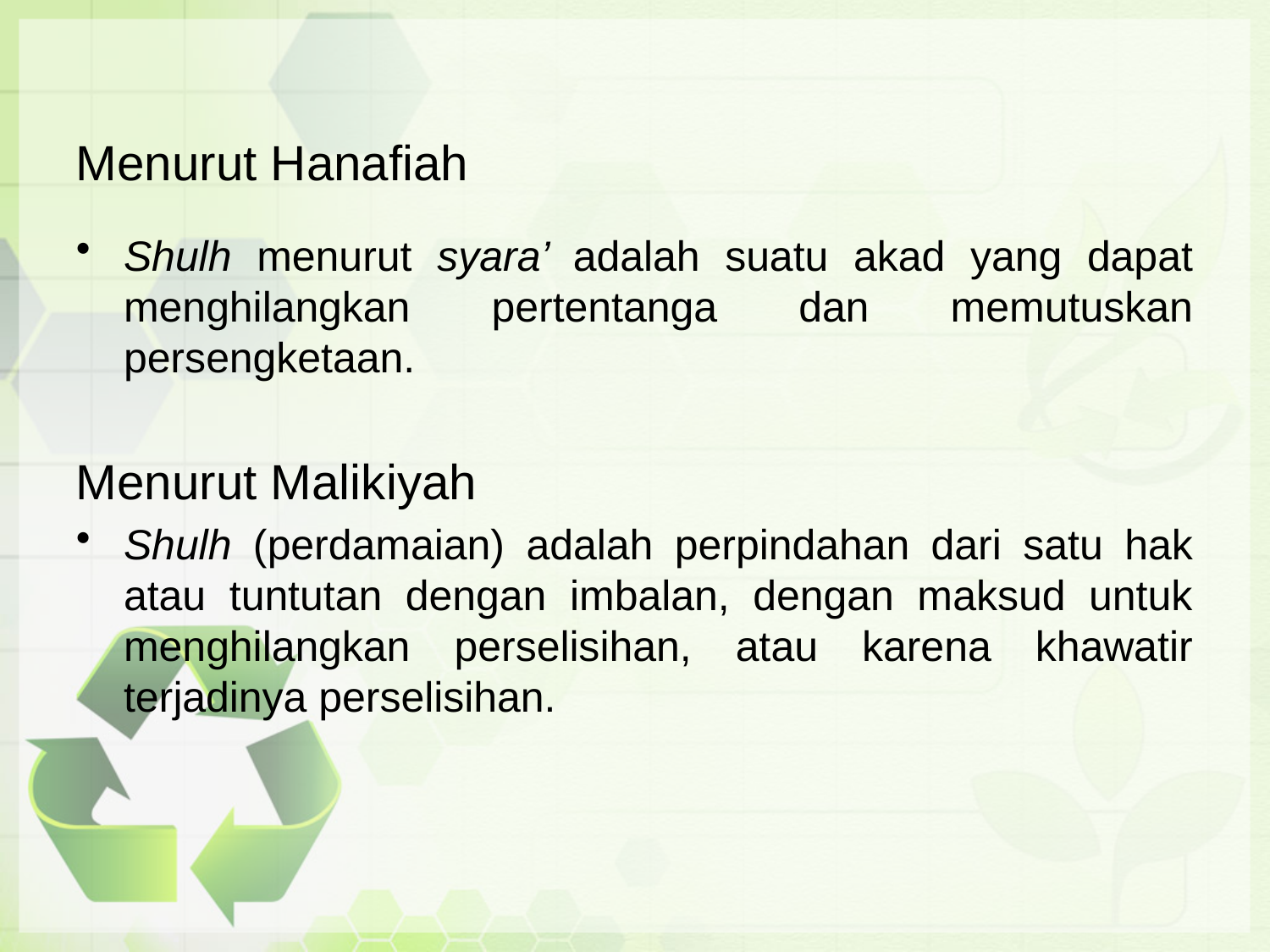

# Menurut Hanafiah
Shulh menurut syara’ adalah suatu akad yang dapat menghilangkan pertentanga dan memutuskan persengketaan.

Menurut Malikiyah
Shulh (perdamaian) adalah perpindahan dari satu hak atau tuntutan dengan imbalan, dengan maksud untuk menghilangkan perselisihan, atau karena khawatir terjadinya perselisihan.